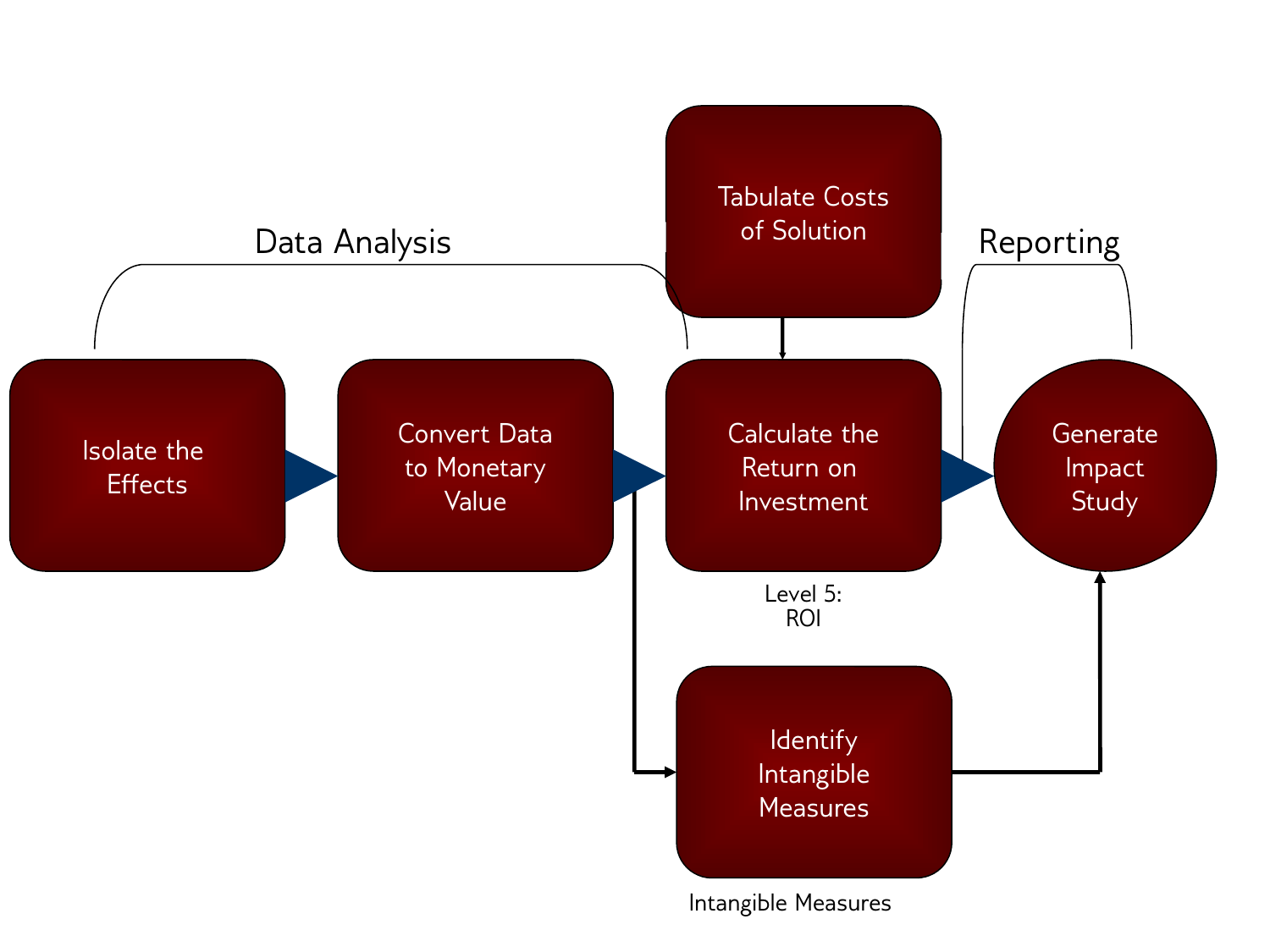

Tabulate Costs
of Solution
Data Analysis
Reporting

Isolate the
Effects
Convert Data
to Monetary
Value
Calculate the
Return on
Investment
Generate
Impact
Study

Level 5:
ROI

Identify
Intangible
Measures

Intangible Measures